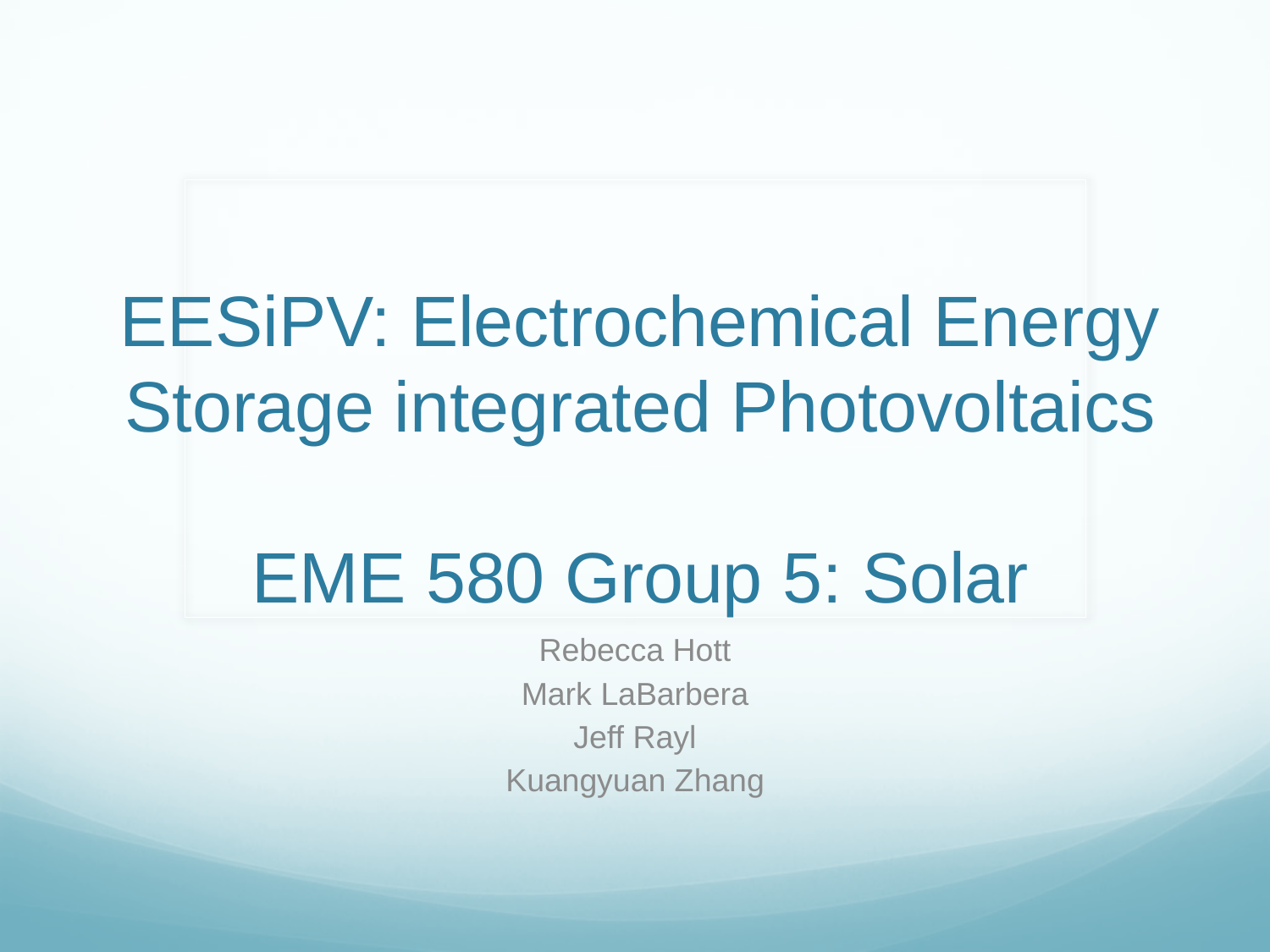

# EESiPV: Electrochemical Energy Storage integrated Photovoltaics EME 580 Group 5: Solar
Rebecca Hott
Mark LaBarbera
Jeff Rayl
Kuangyuan Zhang